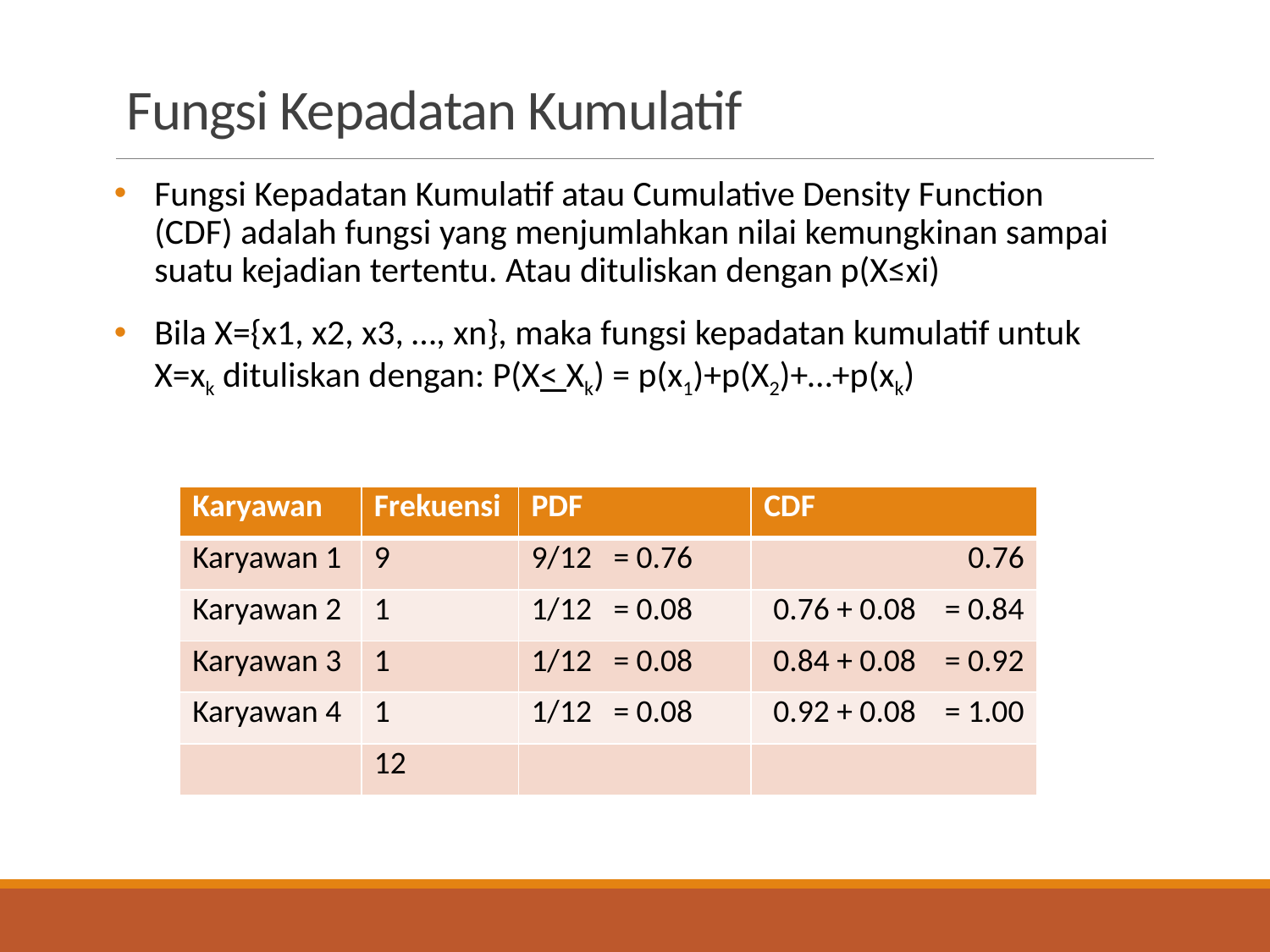

# Fungsi Kepadatan Kumulatif
Fungsi Kepadatan Kumulatif atau Cumulative Density Function (CDF) adalah fungsi yang menjumlahkan nilai kemungkinan sampai suatu kejadian tertentu. Atau dituliskan dengan p(X≤xi)
Bila X={x1, x2, x3, …, xn}, maka fungsi kepadatan kumulatif untuk X=xk dituliskan dengan: P(X< Xk) = p(x1)+p(X2)+…+p(xk)
| Karyawan | Frekuensi | PDF | CDF |
| --- | --- | --- | --- |
| Karyawan 1 | 9 | 9/12 = 0.76 | 0.76 |
| Karyawan 2 | 1 | 1/12 = 0.08 | 0.76 + 0.08 = 0.84 |
| Karyawan 3 | 1 | 1/12 = 0.08 | 0.84 + 0.08 = 0.92 |
| Karyawan 4 | 1 | 1/12 = 0.08 | 0.92 + 0.08 = 1.00 |
|  | 12 |  |  |